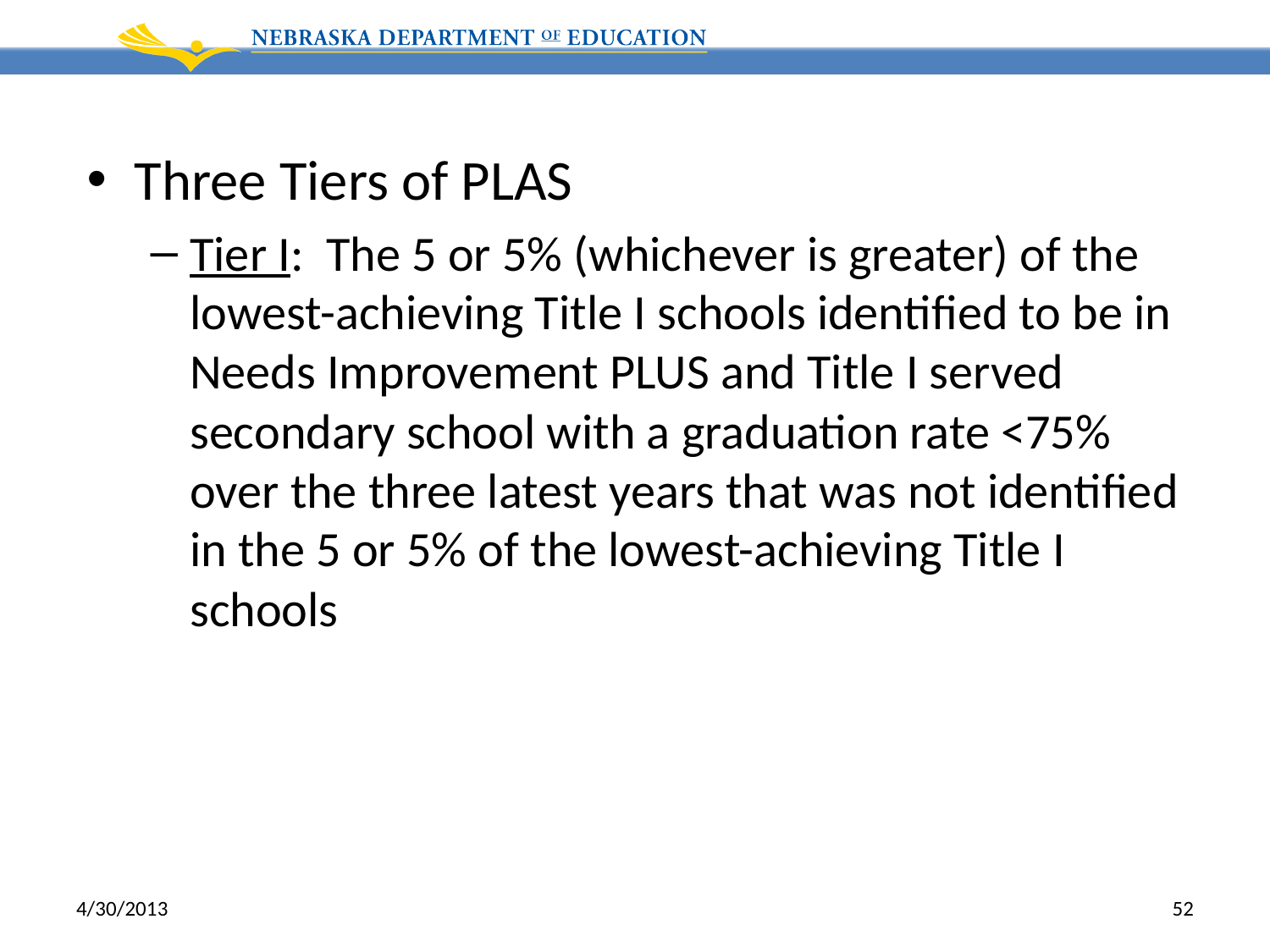

Three Tiers of PLAS
Tier I:  The 5 or 5% (whichever is greater) of the lowest-achieving Title I schools identified to be in Needs Improvement PLUS and Title I served secondary school with a graduation rate <75% over the three latest years that was not identified in the 5 or 5% of the lowest-achieving Title I schools
4/30/2013
52